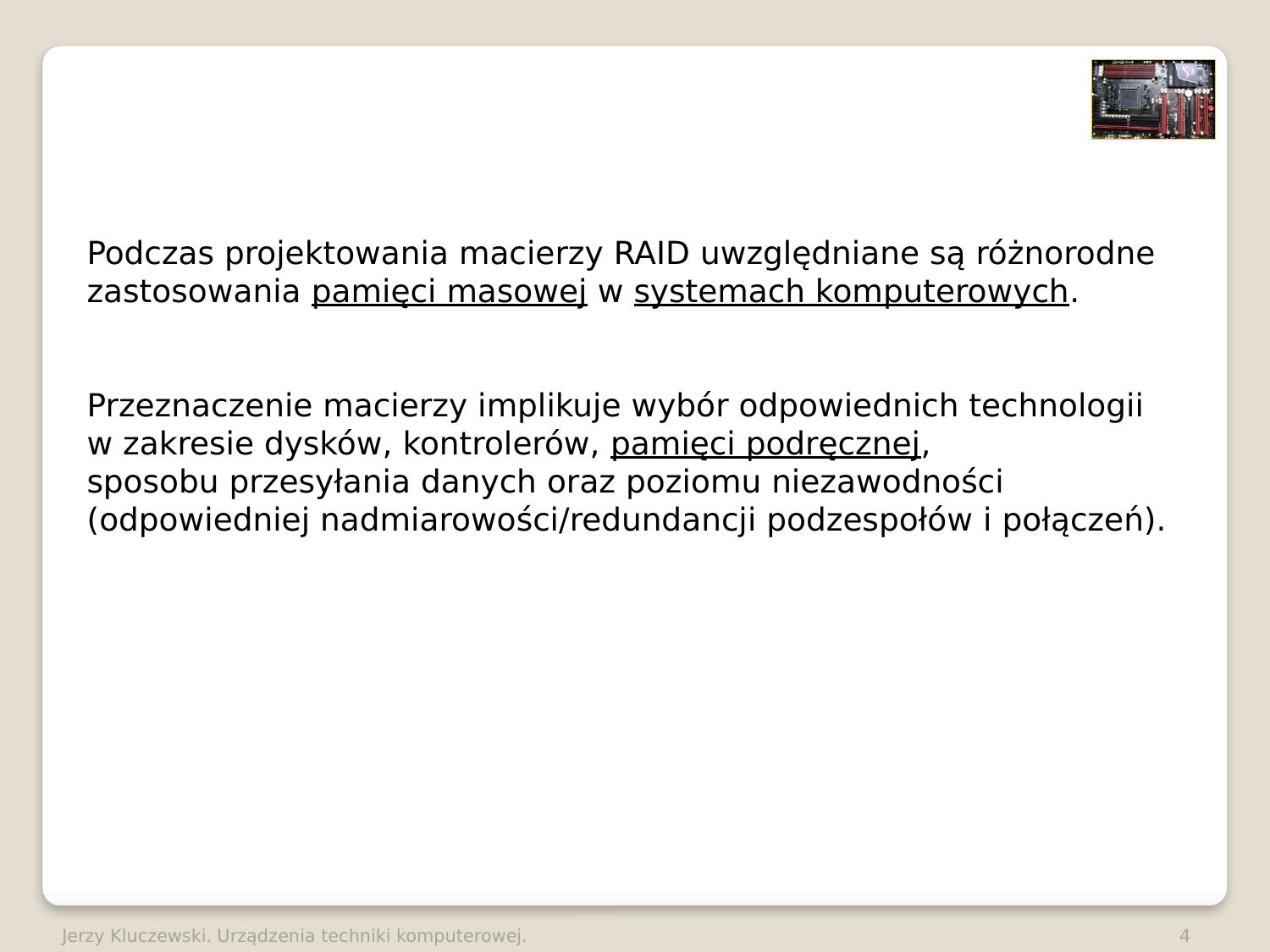

Podczas projektowania macierzy RAID uwzględniane są różnorodne
zastosowania pamięci masowej w systemach komputerowych.

Przeznaczenie macierzy implikuje wybór odpowiednich technologii
w zakresie dysków, kontrolerów, pamięci podręcznej,
sposobu przesyłania danych oraz poziomu niezawodności
(odpowiedniej nadmiarowości/redundancji podzespołów i połączeń).

Jerzy Kluczewski. Urządzenia techniki komputerowej.
4